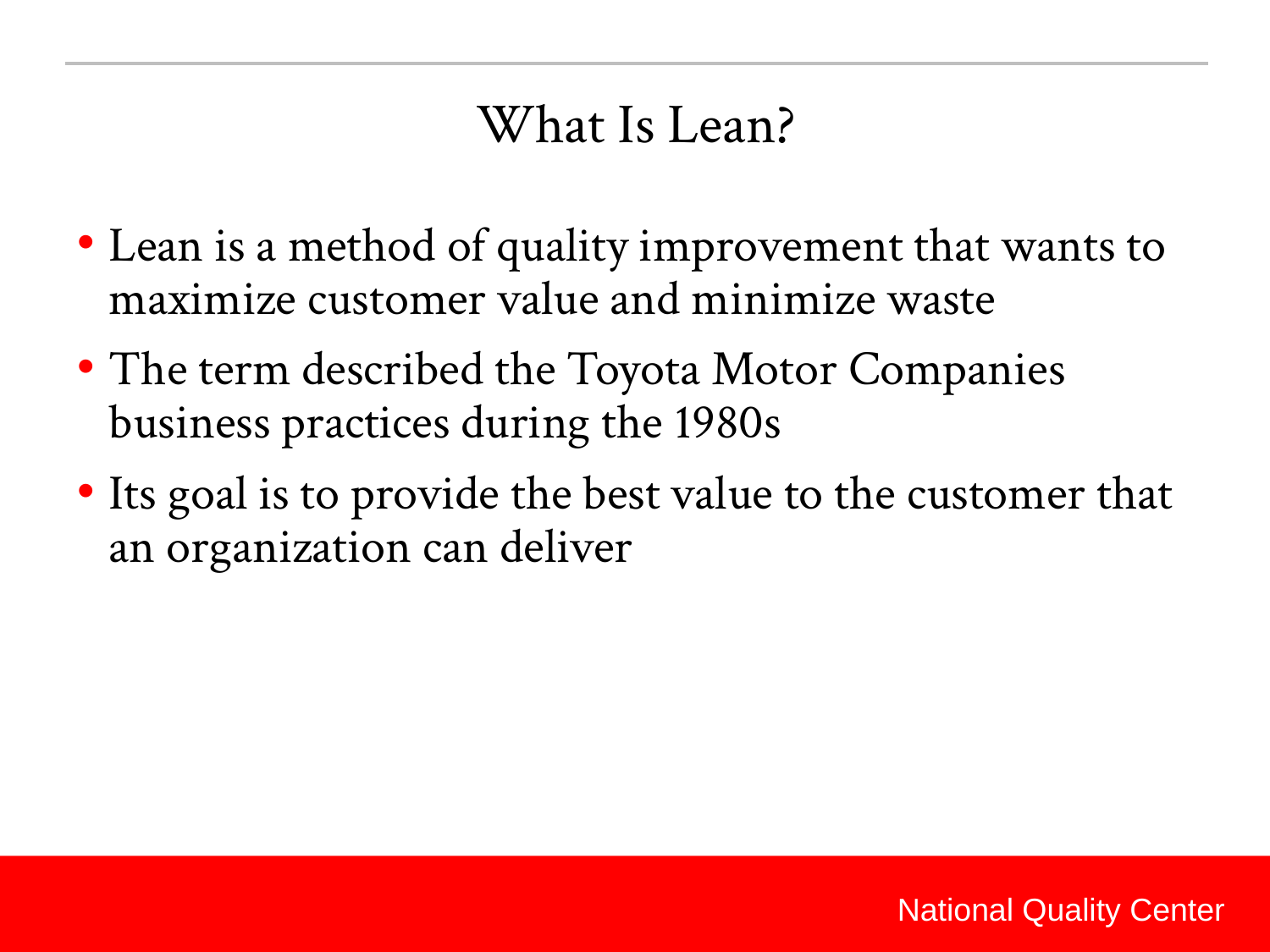

# What Is Lean?
Lean is a method of quality improvement that wants to maximize customer value and minimize waste
The term described the Toyota Motor Companies business practices during the 1980s
Its goal is to provide the best value to the customer that an organization can deliver